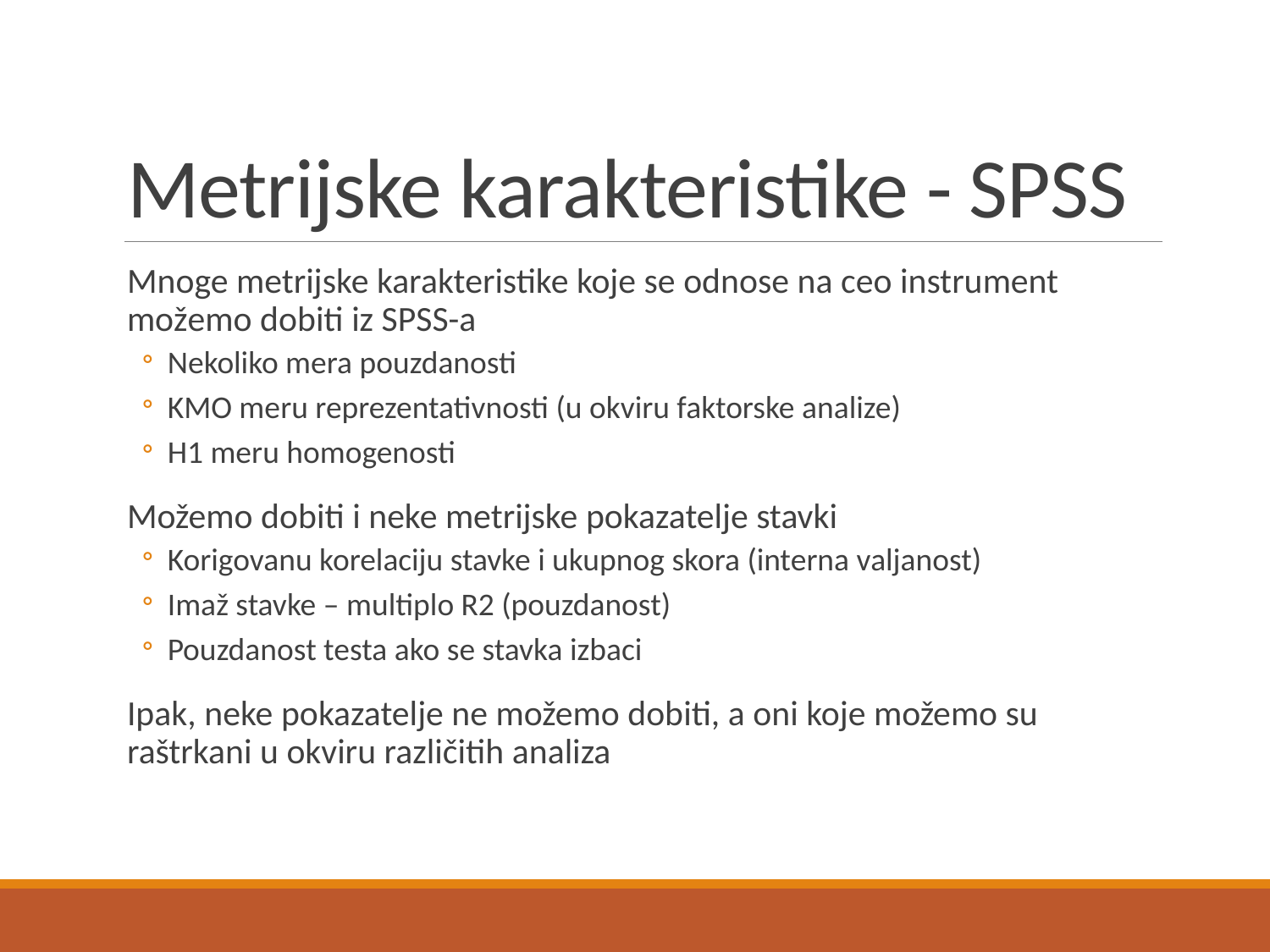

# Metrijske karakteristike - SPSS
Mnoge metrijske karakteristike koje se odnose na ceo instrument možemo dobiti iz SPSS-a
Nekoliko mera pouzdanosti
KMO meru reprezentativnosti (u okviru faktorske analize)
H1 meru homogenosti
Možemo dobiti i neke metrijske pokazatelje stavki
Korigovanu korelaciju stavke i ukupnog skora (interna valjanost)
Imaž stavke – multiplo R2 (pouzdanost)
Pouzdanost testa ako se stavka izbaci
Ipak, neke pokazatelje ne možemo dobiti, a oni koje možemo su raštrkani u okviru različitih analiza